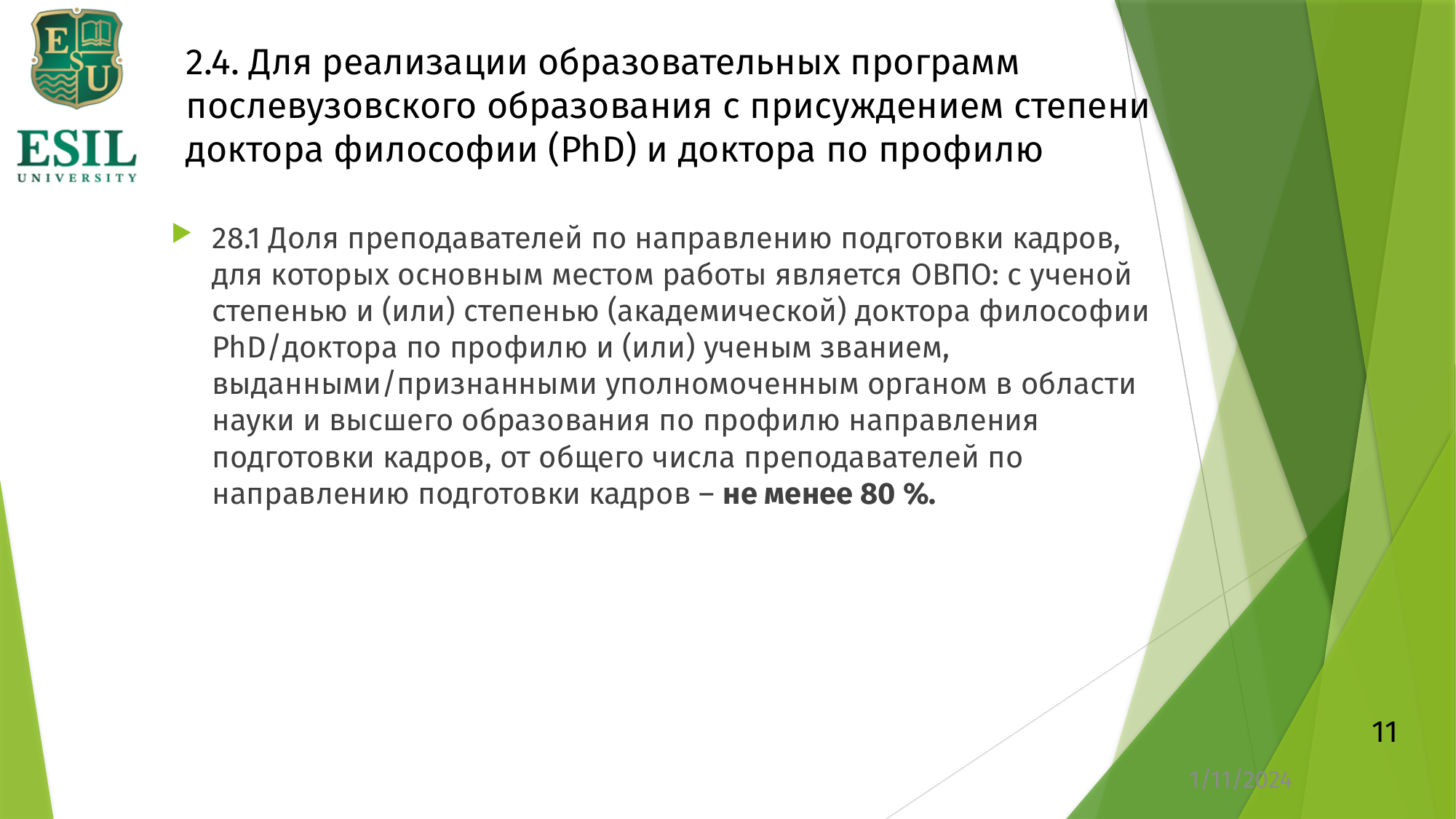

# 2.4. Для реализации образовательных программ послевузовского образования с присуждением степени доктора философии (PhD) и доктора по профилю
28.1 Доля преподавателей по направлению подготовки кадров, для которых основным местом работы является ОВПО: с ученой степенью и (или) степенью (академической) доктора философии PhD/доктора по профилю и (или) ученым званием, выданными/признанными уполномоченным органом в области науки и высшего образования по профилю направления подготовки кадров, от общего числа преподавателей по направлению подготовки кадров – не менее 80 %.
11
1/11/2024